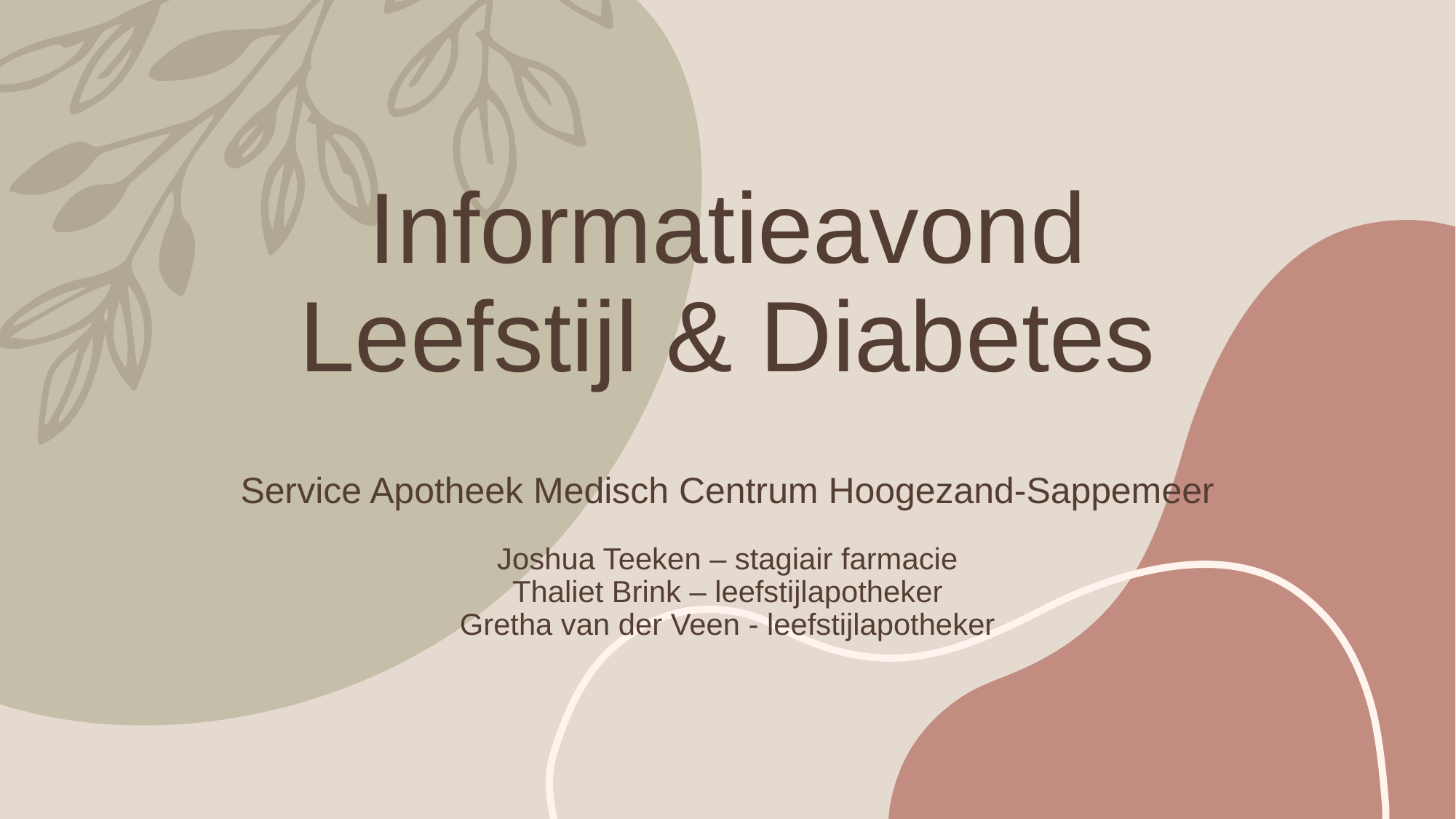

# Informatieavond Leefstijl & Diabetes Service Apotheek Medisch Centrum Hoogezand-Sappemeer Joshua Teeken – stagiair farmacie Thaliet Brink – leefstijlapotheker Gretha van der Veen - leefstijlapotheker